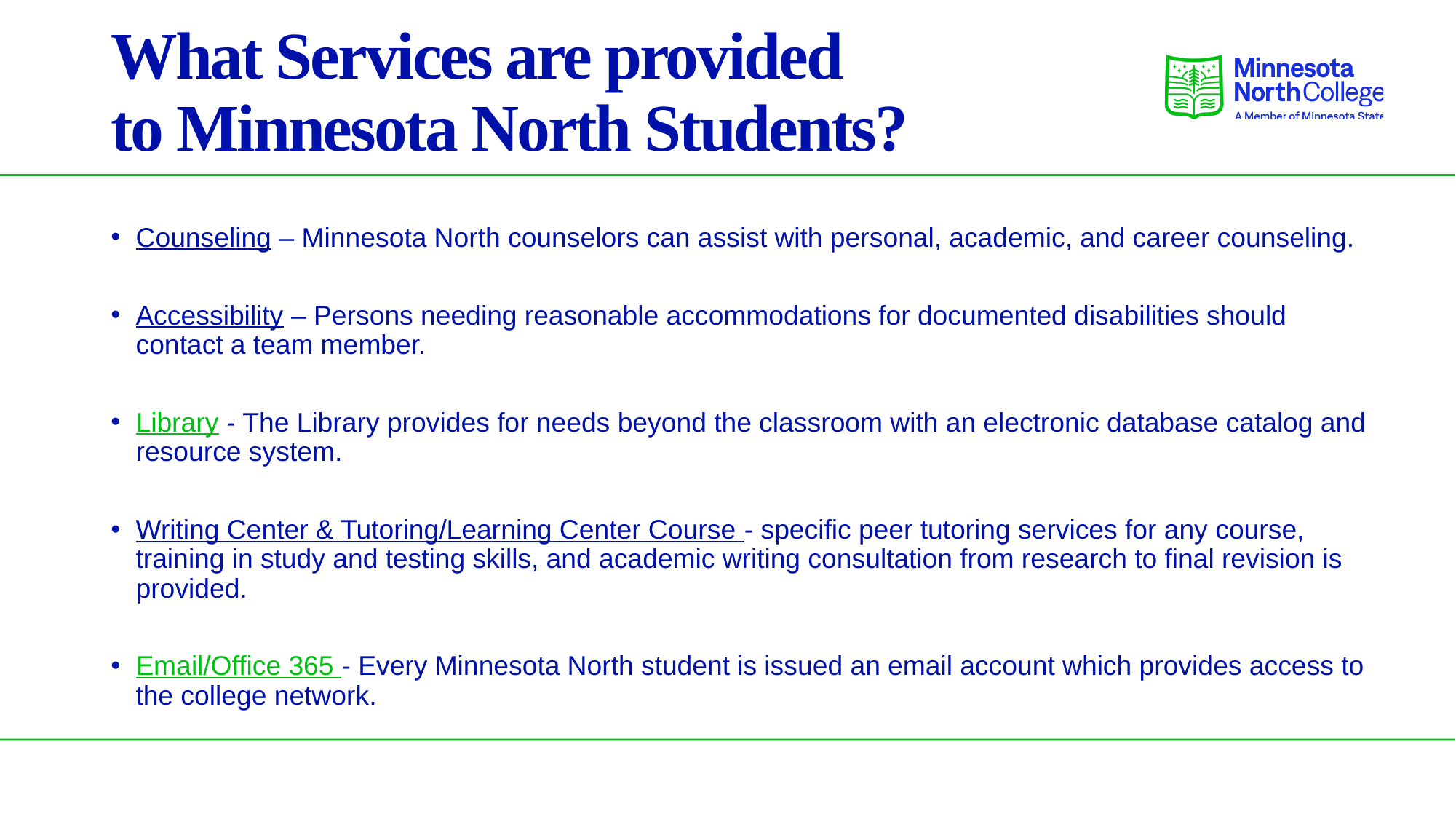

# What Services are provided to Minnesota North Students?
Counseling – Minnesota North counselors can assist with personal, academic, and career counseling.

Accessibility – Persons needing reasonable accommodations for documented disabilities should contact a team member.

Library - The Library provides for needs beyond the classroom with an electronic database catalog and resource system.

Writing Center & Tutoring/Learning Center Course - specific peer tutoring services for any course, training in study and testing skills, and academic writing consultation from research to final revision is provided.

Email/Office 365 - Every Minnesota North student is issued an email account which provides access to the college network.